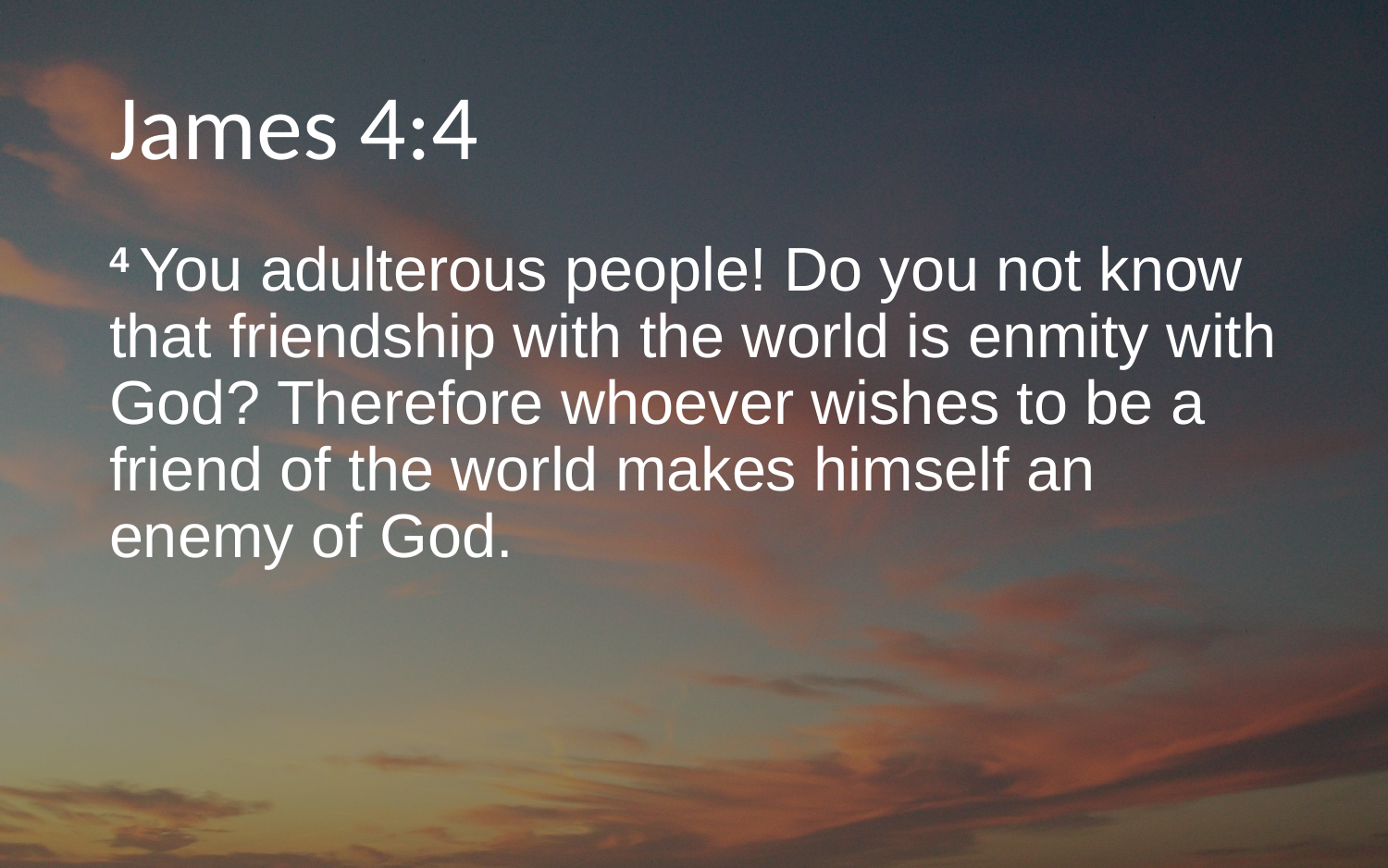

# James 4:4
4 You adulterous people! Do you not know that friendship with the world is enmity with God? Therefore whoever wishes to be a friend of the world makes himself an enemy of God.